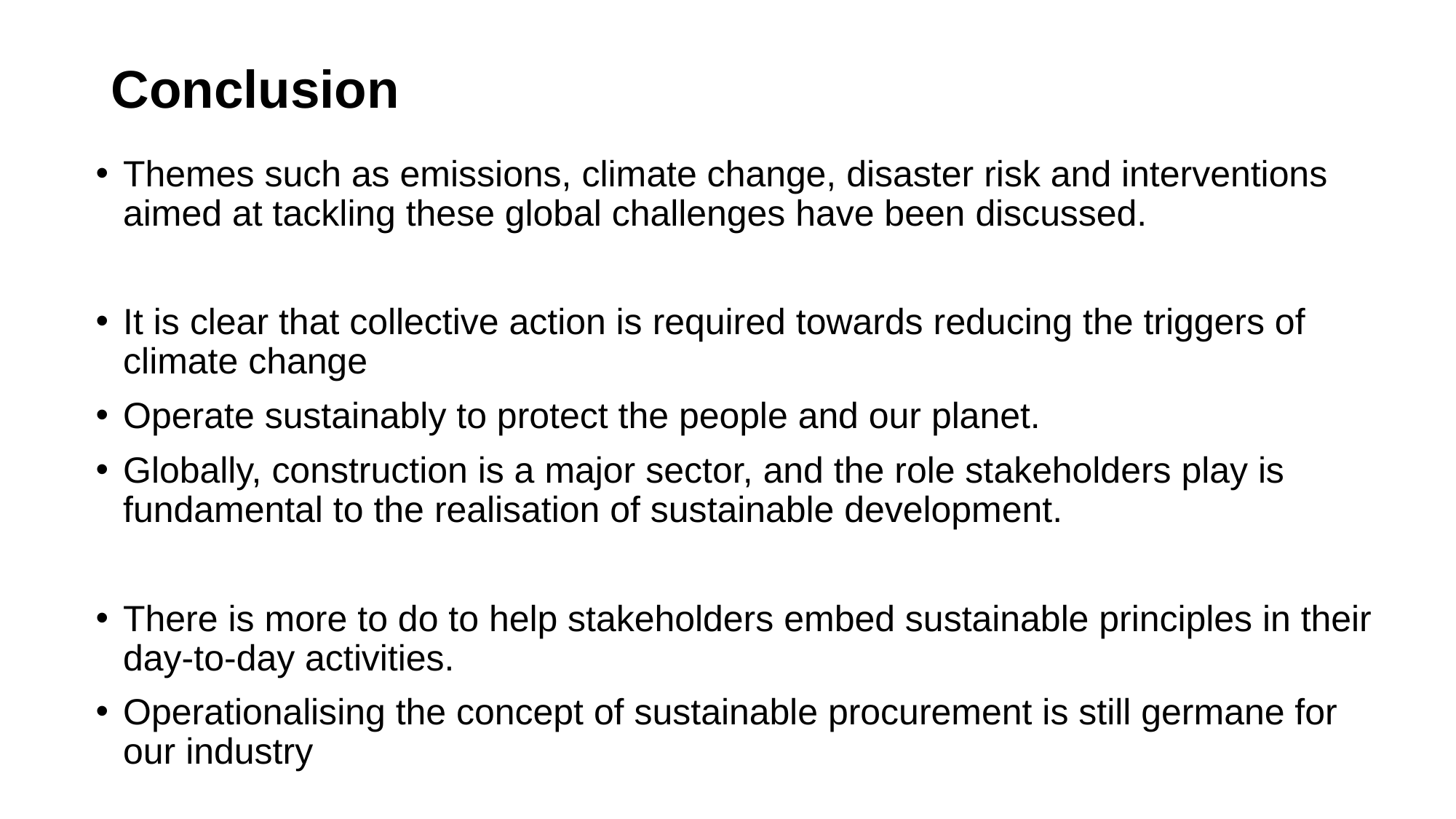

# Conclusion
Themes such as emissions, climate change, disaster risk and interventions aimed at tackling these global challenges have been discussed.

It is clear that collective action is required towards reducing the triggers of climate change
Operate sustainably to protect the people and our planet.
Globally, construction is a major sector, and the role stakeholders play is fundamental to the realisation of sustainable development.

There is more to do to help stakeholders embed sustainable principles in their day-to-day activities.
Operationalising the concept of sustainable procurement is still germane for our industry